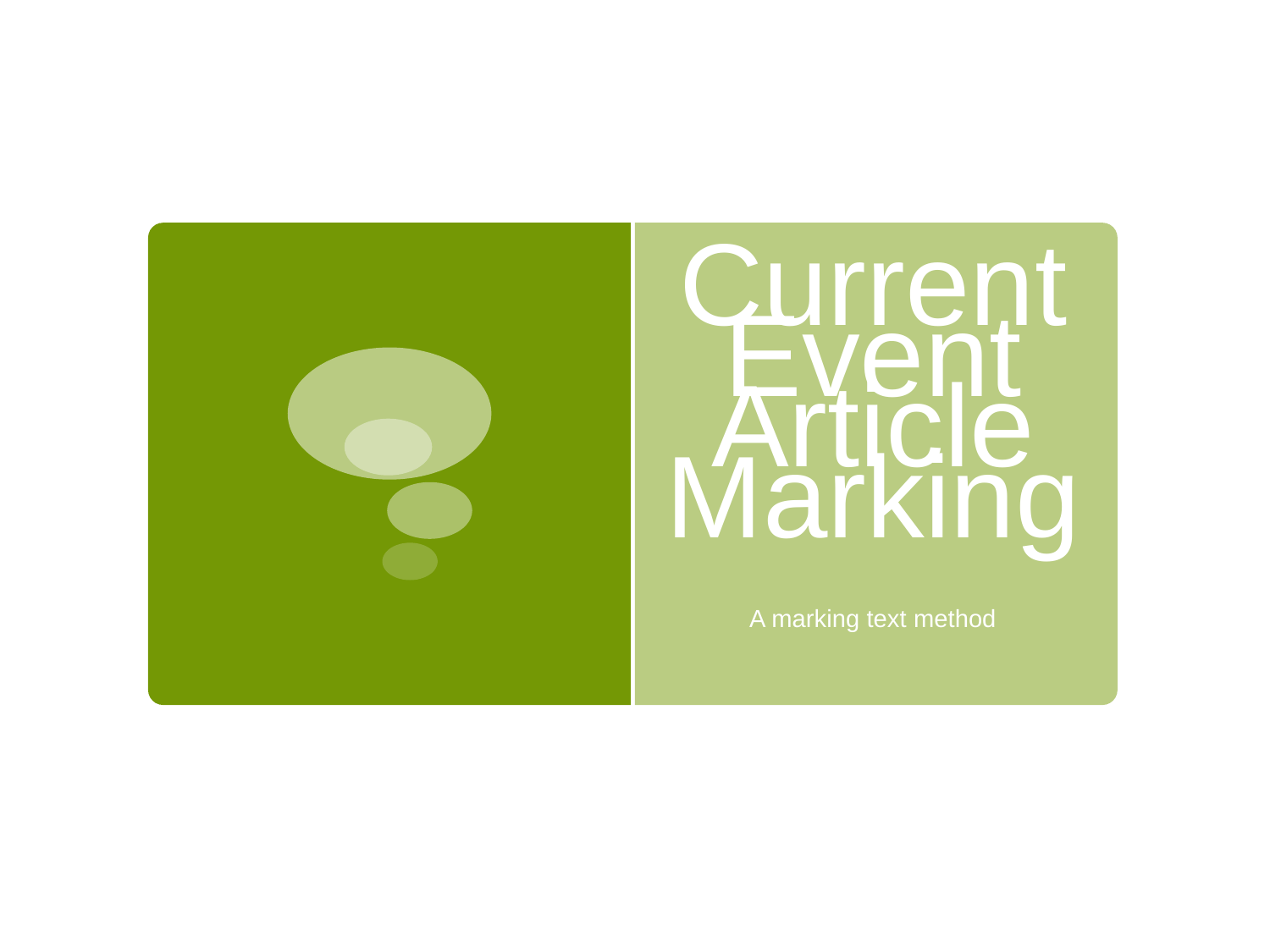

# Current Event Article Marking
A marking text method